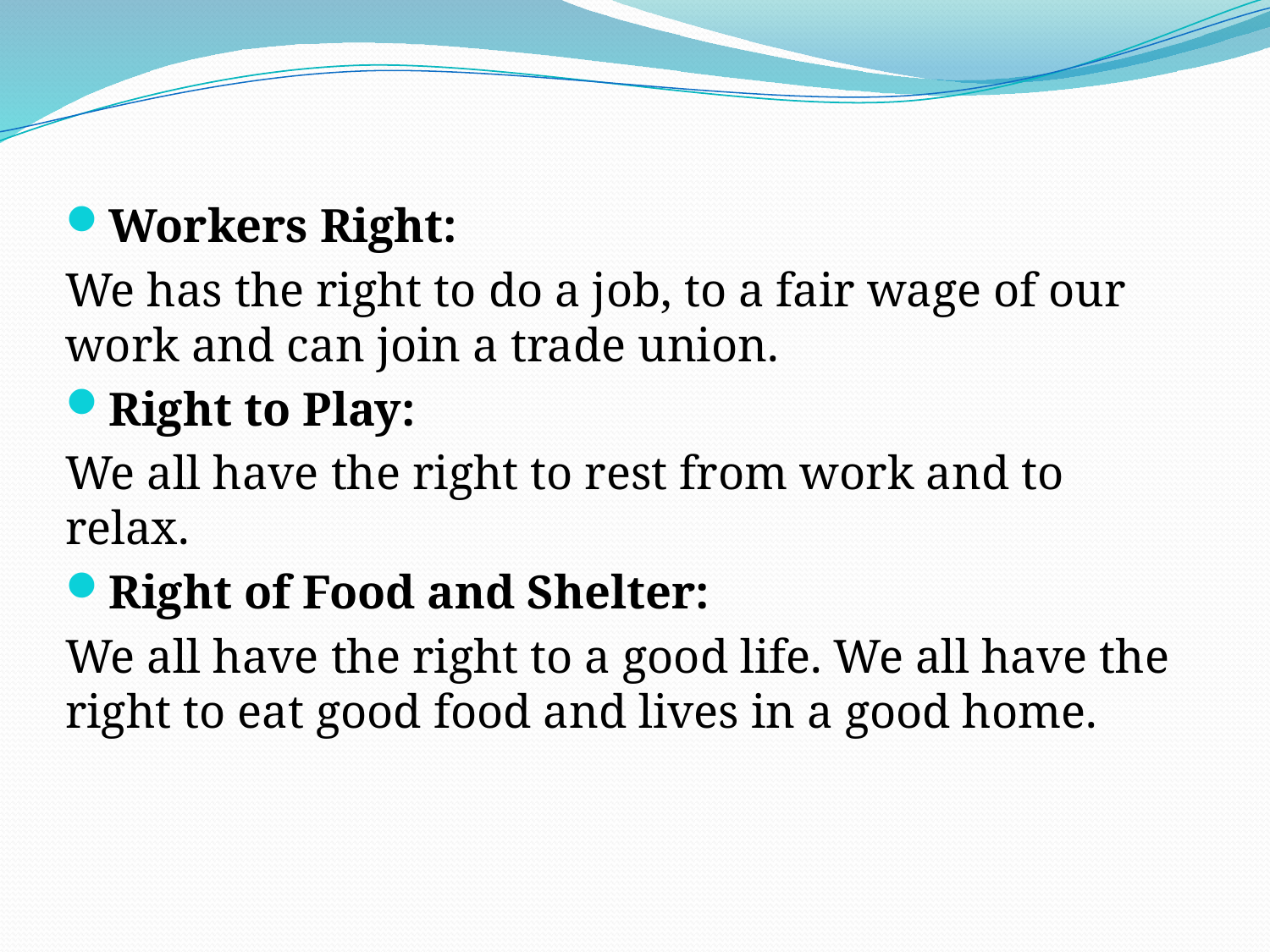

Workers Right:
We has the right to do a job, to a fair wage of our work and can join a trade union.
Right to Play:
We all have the right to rest from work and to relax.
Right of Food and Shelter:
We all have the right to a good life. We all have the right to eat good food and lives in a good home.